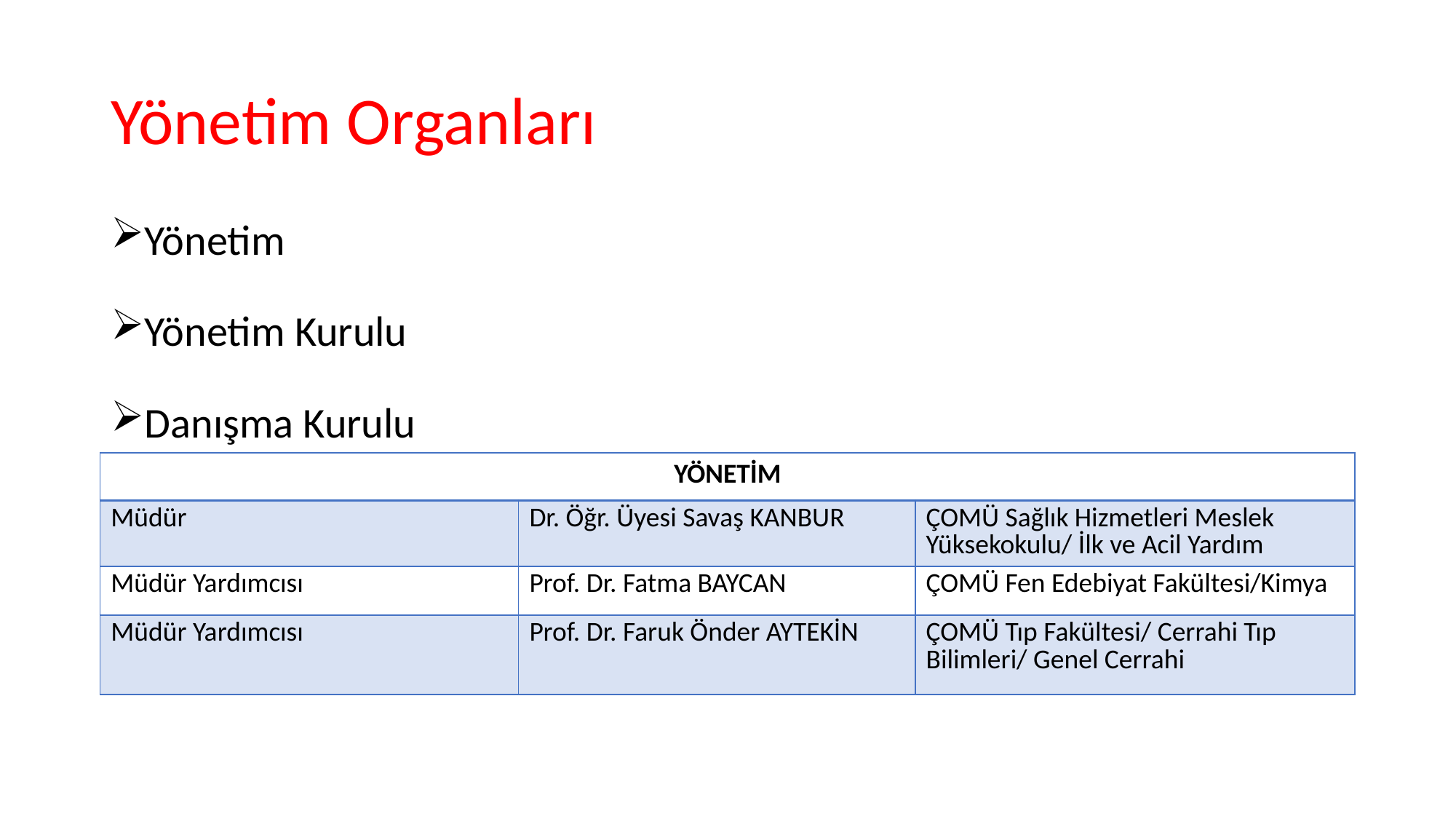

# Yönetim Organları
Yönetim
Yönetim Kurulu
Danışma Kurulu
| YÖNETİM |  |  |
| --- | --- | --- |
| Müdür | Dr. Öğr. Üyesi Savaş KANBUR | ÇOMÜ Sağlık Hizmetleri Meslek Yüksekokulu/ İlk ve Acil Yardım |
| Müdür Yardımcısı | Prof. Dr. Fatma BAYCAN | ÇOMÜ Fen Edebiyat Fakültesi/Kimya |
| Müdür Yardımcısı | Prof. Dr. Faruk Önder AYTEKİN | ÇOMÜ Tıp Fakültesi/ Cerrahi Tıp Bilimleri/ Genel Cerrahi |